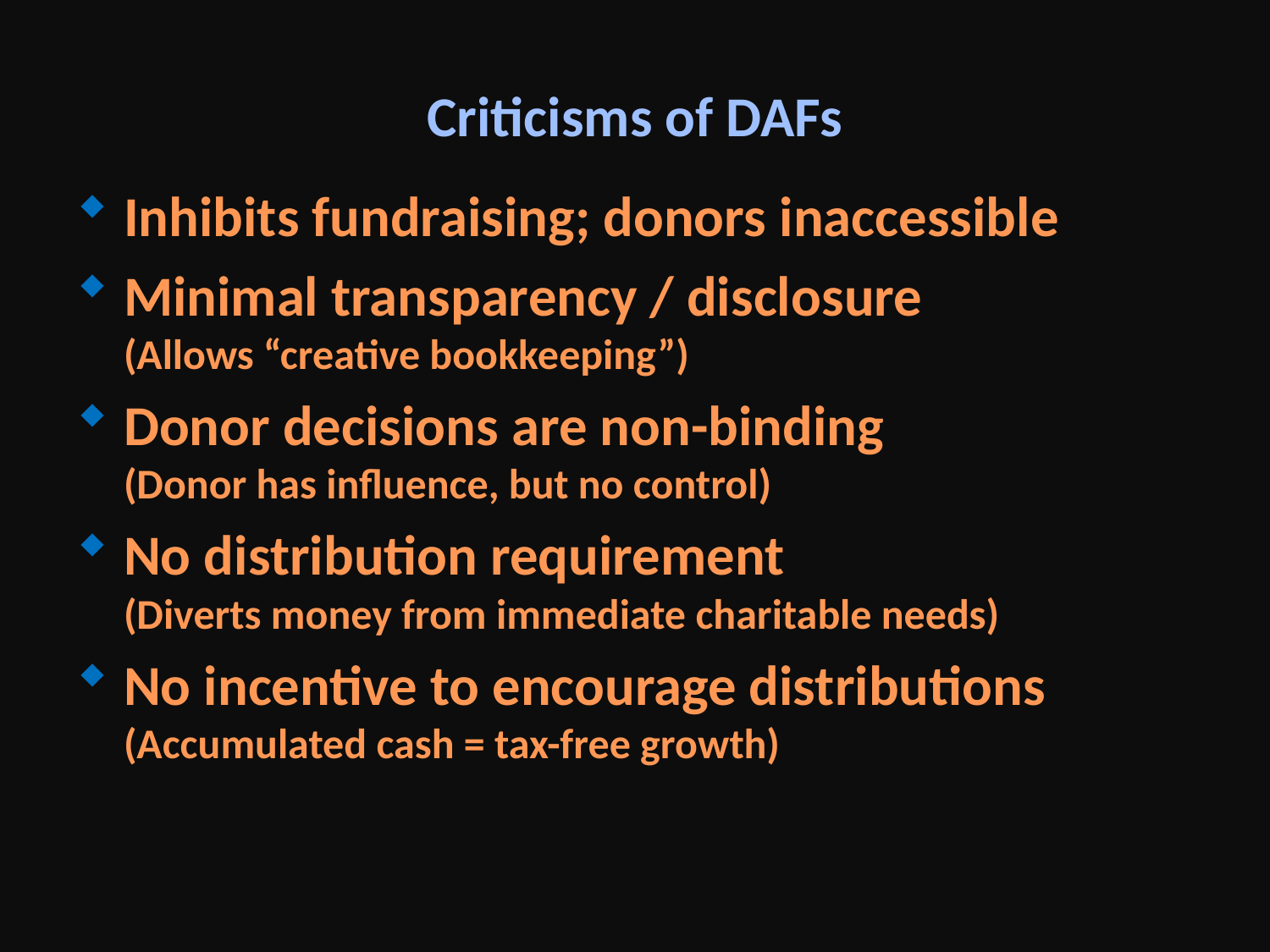

Criticisms of DAFs
Inhibits fundraising; donors inaccessible
Minimal transparency / disclosure
(Allows “creative bookkeeping”)
Donor decisions are non-binding
(Donor has influence, but no control)
No distribution requirement
(Diverts money from immediate charitable needs)
No incentive to encourage distributions
(Accumulated cash = tax-free growth)